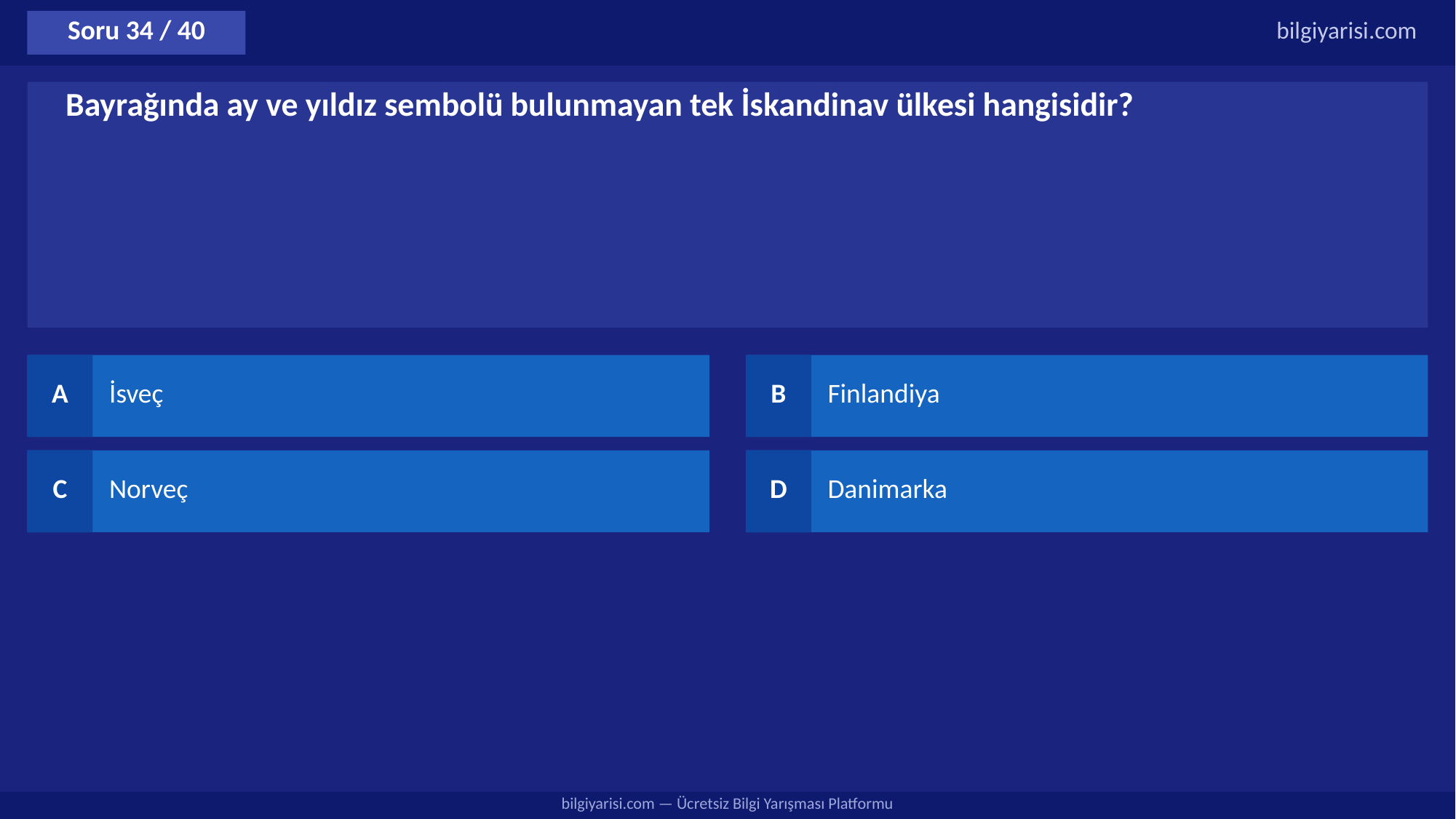

Soru 34 / 40
bilgiyarisi.com

Bayrağında ay ve yıldız sembolü bulunmayan tek İskandinav ülkesi hangisidir?

A
İsveç

B
Finlandiya

C
Norveç

D
Danimarka
bilgiyarisi.com — Ücretsiz Bilgi Yarışması Platformu